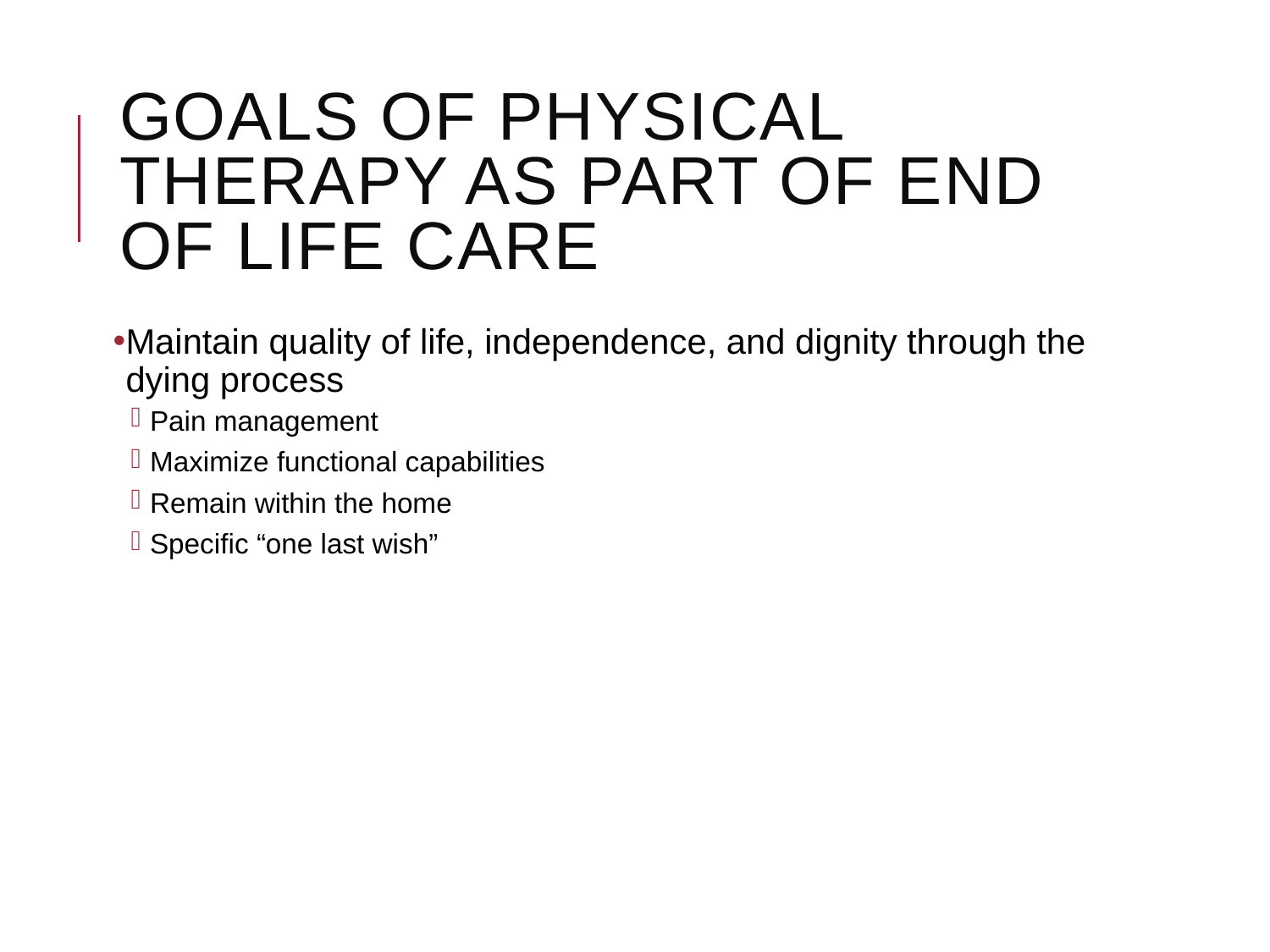

# Goals of physical therapy as part of end of life care
Maintain quality of life, independence, and dignity through the dying process
Pain management
Maximize functional capabilities
Remain within the home
Specific “one last wish”